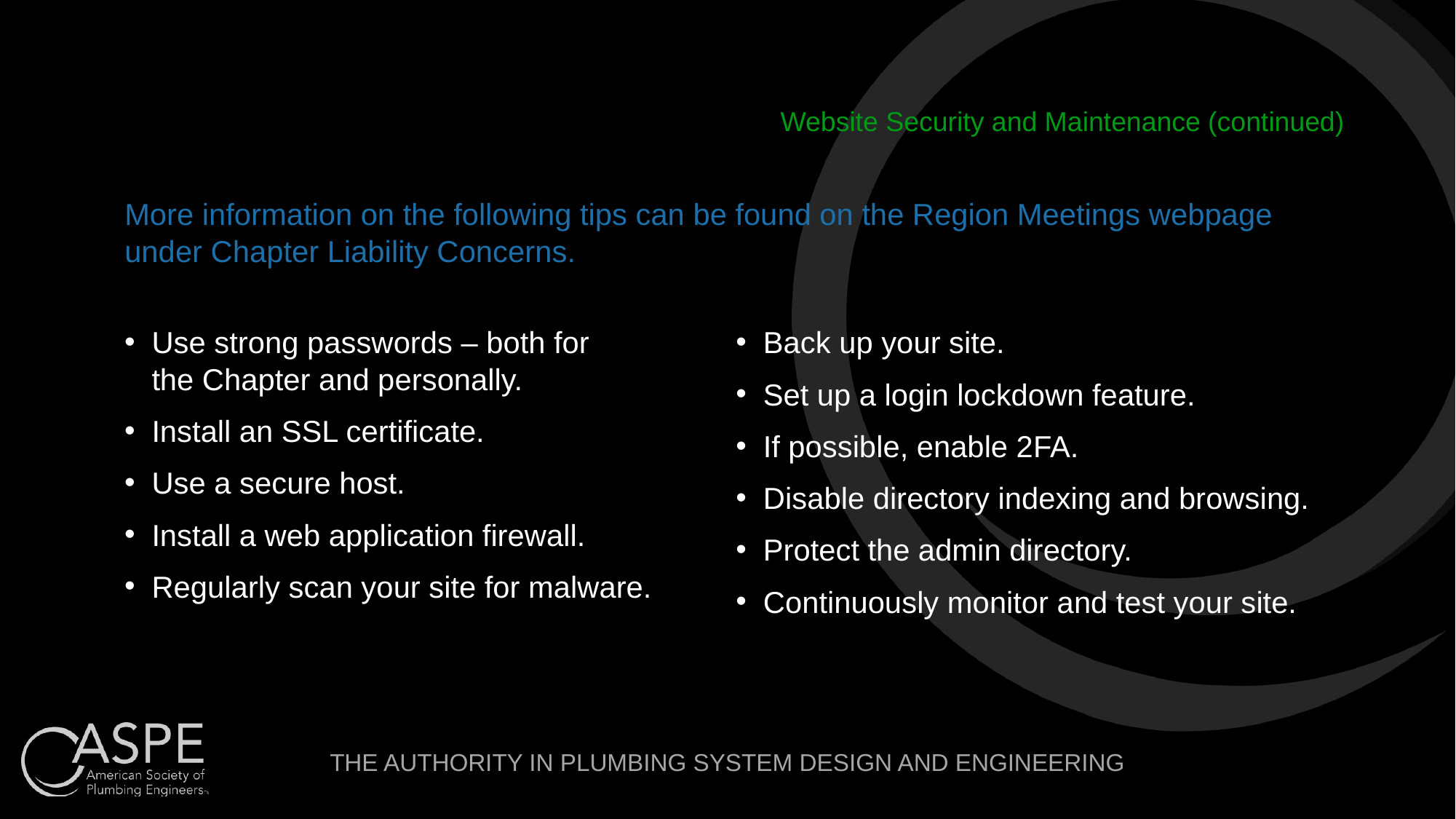

# Website Security and Maintenance (continued)
More information on the following tips can be found on the Region Meetings webpage under Chapter Liability Concerns.

Use strong passwords – both for
the Chapter and personally.
Install an SSL certificate.
Use a secure host.
Install a web application firewall.
Regularly scan your site for malware.
Back up your site.
Set up a login lockdown feature.
If possible, enable 2FA.
Disable directory indexing and browsing.
Protect the admin directory.
Continuously monitor and test your site.